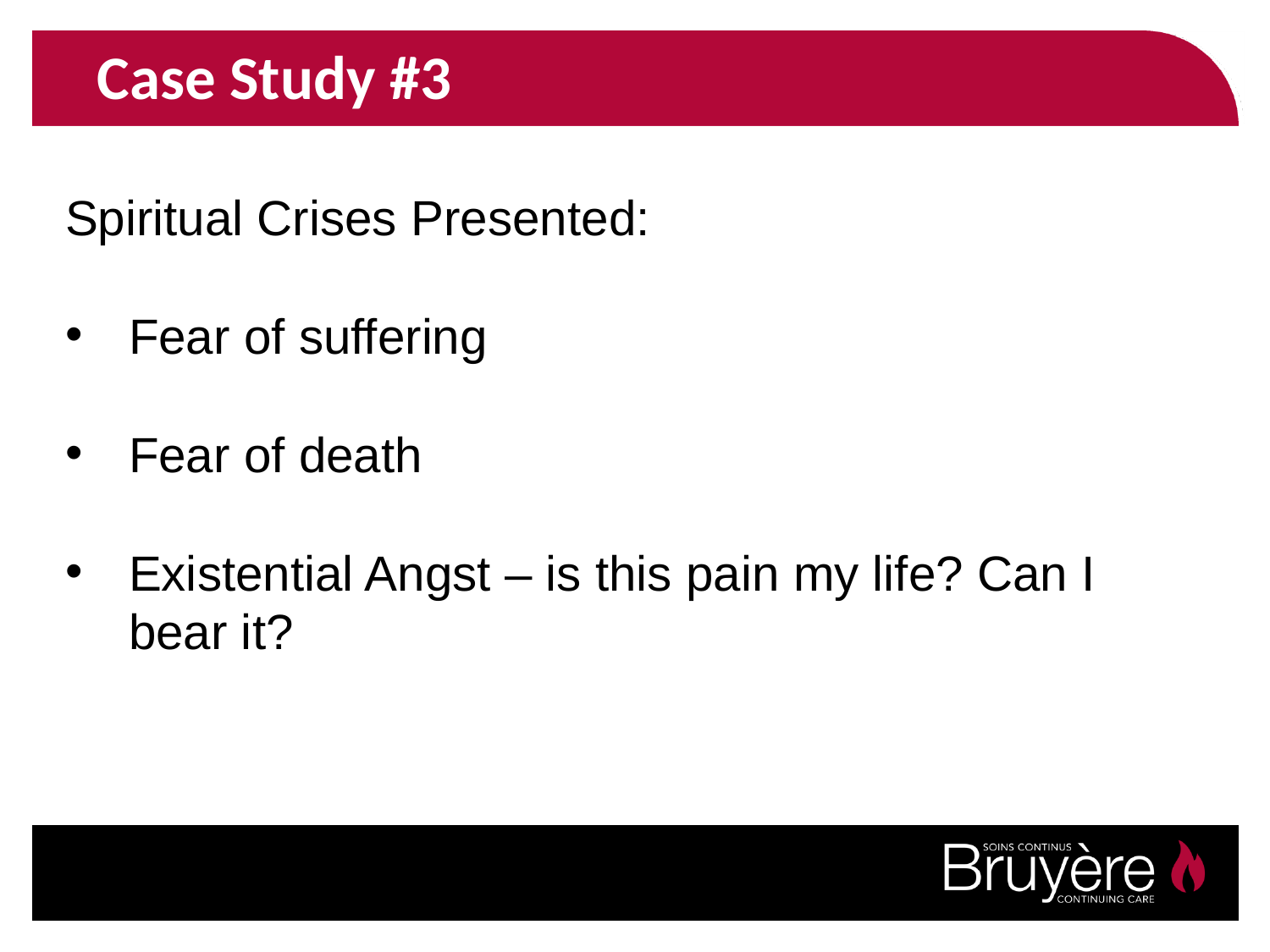

Case Study #3

Spiritual Crises Presented:

Fear of suffering

Fear of death

Existential Angst – is this pain my life? Can I bear it?